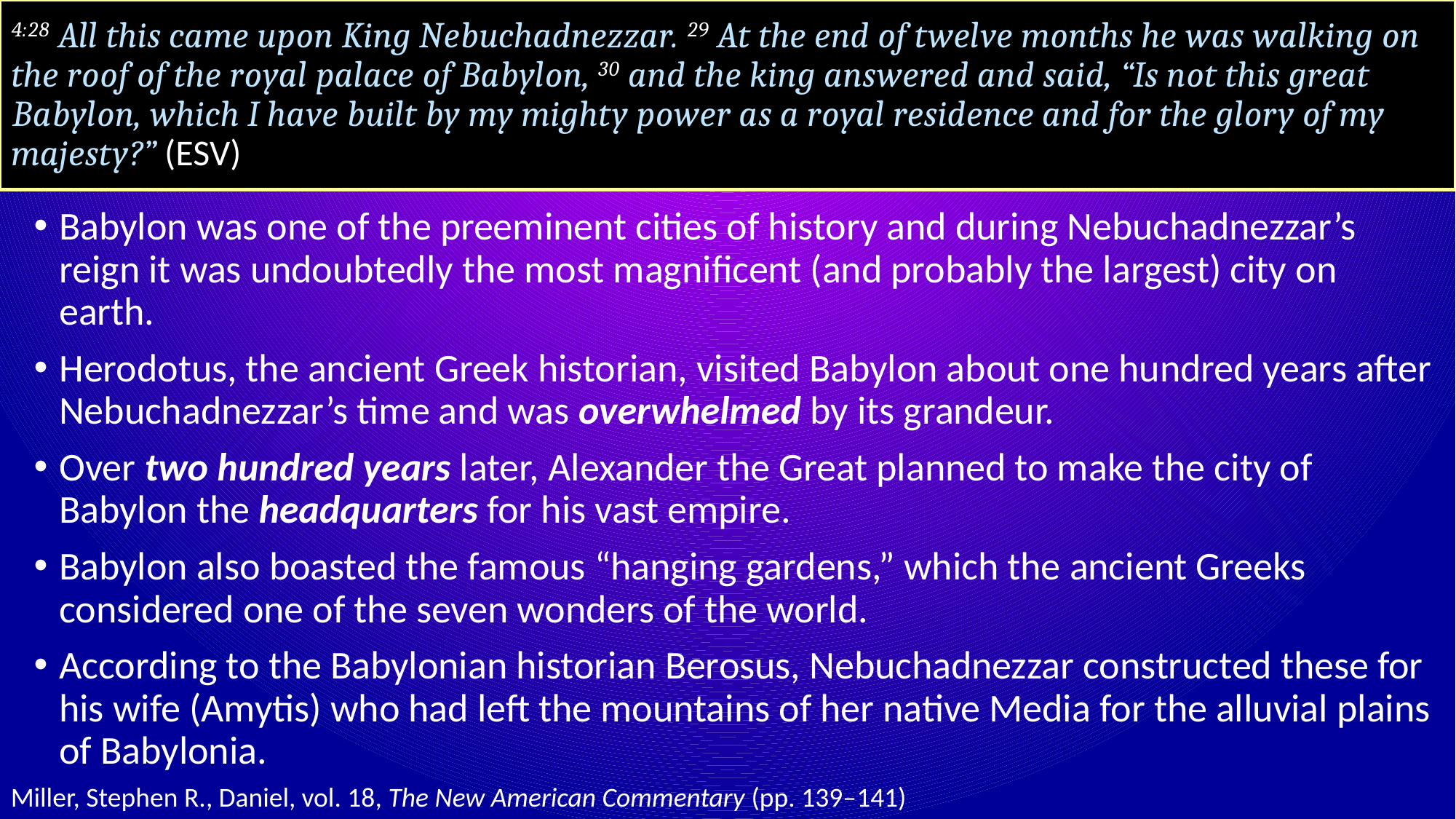

# 4:28 All this came upon King Nebuchadnezzar. 29 At the end of twelve months he was walking on the roof of the royal palace of Babylon, 30 and the king answered and said, “Is not this great Babylon, which I have built by my mighty power as a royal residence and for the glory of my majesty?” (ESV)
Babylon was one of the preeminent cities of history and during Nebuchadnezzar’s reign it was undoubtedly the most magnificent (and probably the largest) city on earth.
Herodotus, the ancient Greek historian, visited Babylon about one hundred years after Nebuchadnezzar’s time and was overwhelmed by its grandeur.
Over two hundred years later, Alexander the Great planned to make the city of Babylon the headquarters for his vast empire.
Babylon also boasted the famous “hanging gardens,” which the ancient Greeks considered one of the seven wonders of the world.
According to the Babylonian historian Berosus, Nebuchadnezzar constructed these for his wife (Amytis) who had left the mountains of her native Media for the alluvial plains of Babylonia.
Miller, Stephen R., Daniel, vol. 18, The New American Commentary (pp. 139–141)